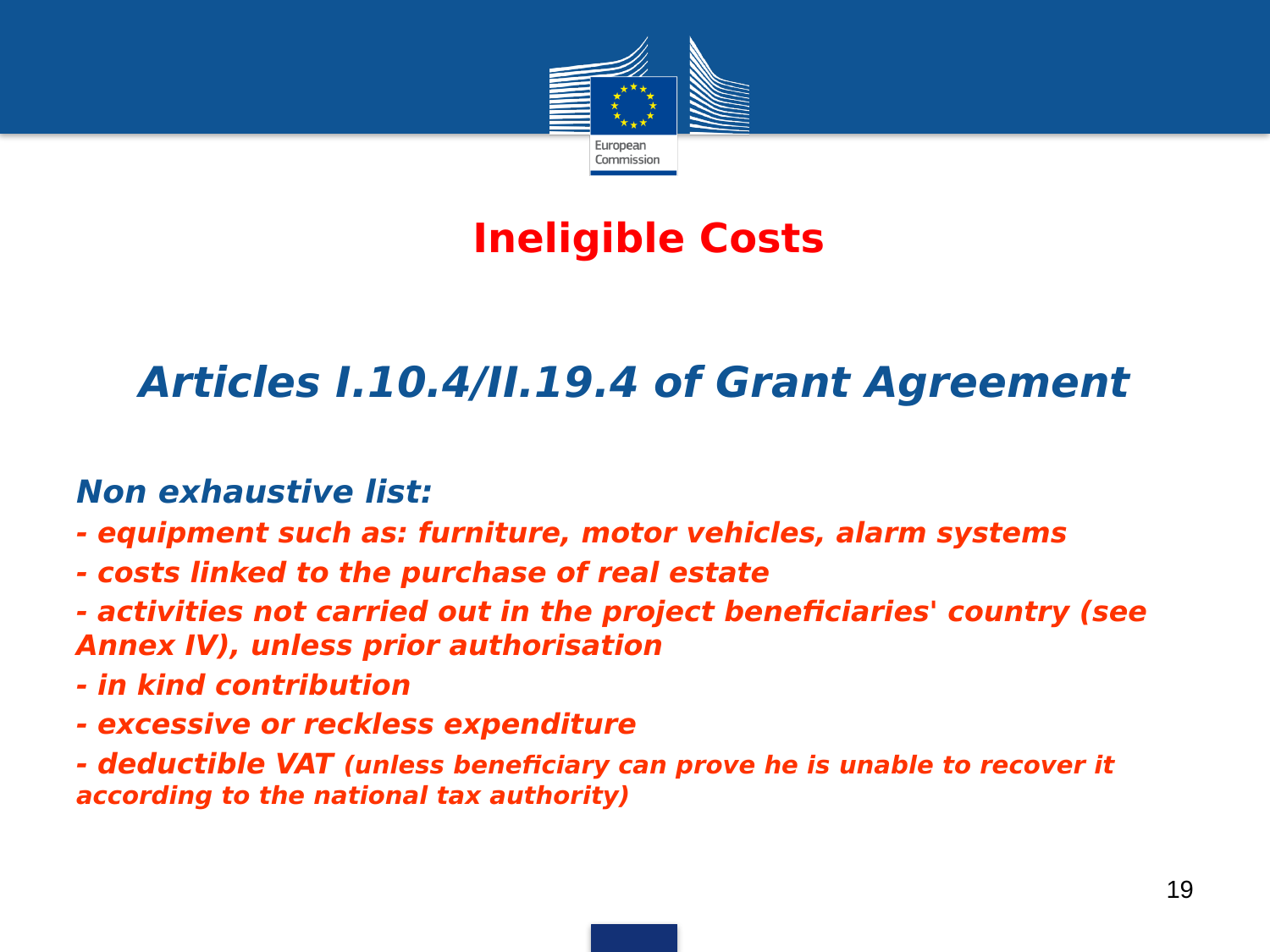

#
Ineligible Costs

Articles I.10.4/II.19.4 of Grant Agreement

Non exhaustive list:
- equipment such as: furniture, motor vehicles, alarm systems
- costs linked to the purchase of real estate
- activities not carried out in the project beneficiaries' country (see Annex IV), unless prior authorisation
- in kind contribution
- excessive or reckless expenditure
- deductible VAT (unless beneficiary can prove he is unable to recover it according to the national tax authority)

19